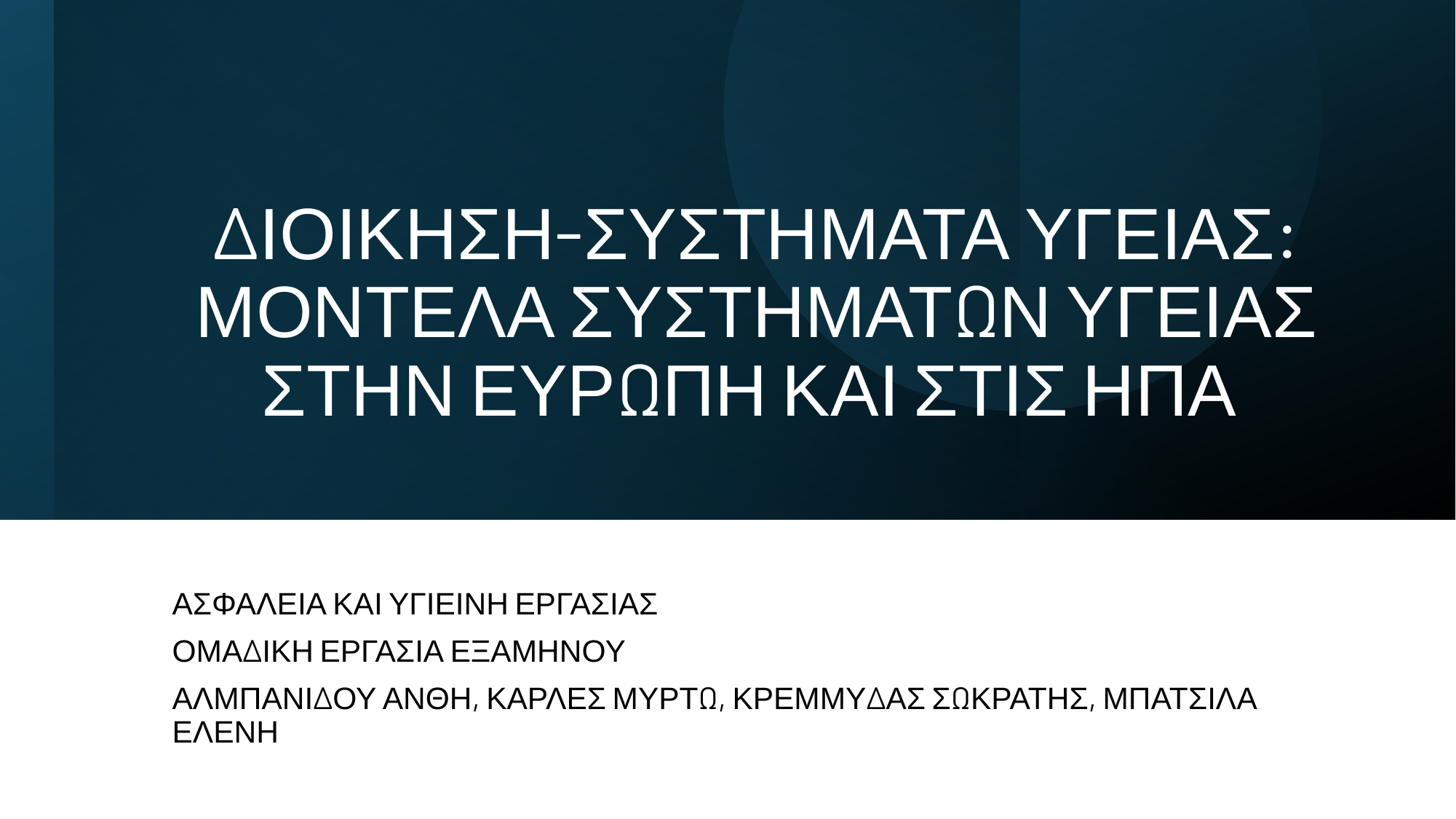

# ΔΙΟΙΚΗΣΗ-ΣΥΣΤΗΜΑΤΑ ΥΓΕΙΑΣ: ΜΟΝΤΕΛΑ ΣΥΣΤΗΜΑΤΩΝ ΥΓΕΙΑΣ ΣΤΗΝ ΕΥΡΩΠΗ ΚΑΙ ΣΤΙΣ ΗΠΑ
ΑΣΦΑΛΕΙΑ ΚΑΙ ΥΓΙΕΙΝΗ ΕΡΓΑΣΙΑΣ
ΟΜΑΔΙΚΗ ΕΡΓΑΣΙΑ ΕΞΑΜΗΝΟΥ
ΑΛΜΠΑΝΙΔΟΥ ΑΝΘΗ, ΚΑΡΛΕΣ ΜΥΡΤΩ, ΚΡΕΜΜΥΔΑΣ ΣΩΚΡΑΤΗΣ, ΜΠΑΤΣΙΛΑ ΕΛΕΝΗ